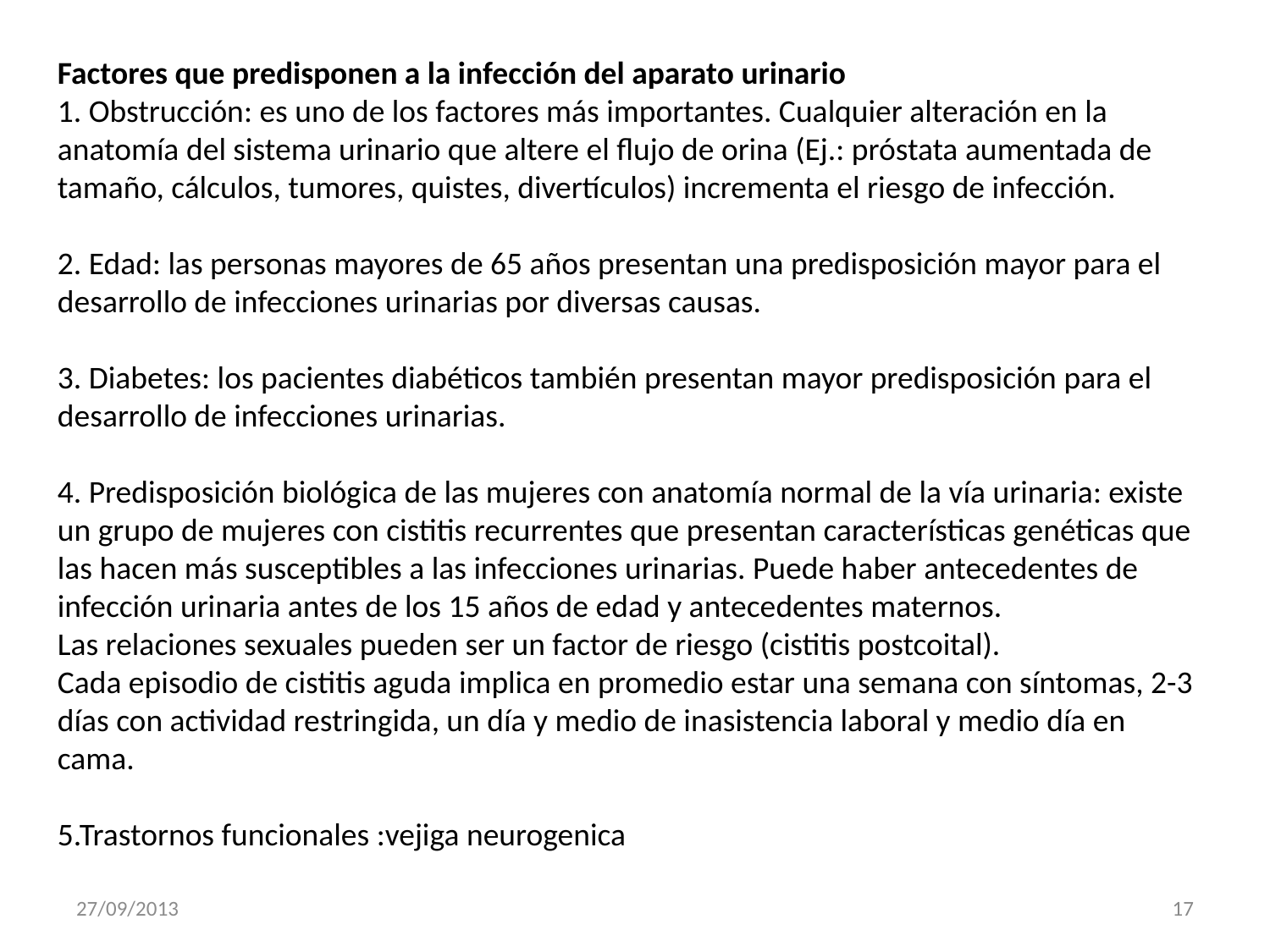

Factores que predisponen a la infección del aparato urinario
1. Obstrucción: es uno de los factores más importantes. Cualquier alteración en la anatomía del sistema urinario que altere el flujo de orina (Ej.: próstata aumentada de tamaño, cálculos, tumores, quistes, divertículos) incrementa el riesgo de infección.
2. Edad: las personas mayores de 65 años presentan una predisposición mayor para el desarrollo de infecciones urinarias por diversas causas.
3. Diabetes: los pacientes diabéticos también presentan mayor predisposición para el desarrollo de infecciones urinarias.
4. Predisposición biológica de las mujeres con anatomía normal de la vía urinaria: existe un grupo de mujeres con cistitis recurrentes que presentan características genéticas que las hacen más susceptibles a las infecciones urinarias. Puede haber antecedentes de infección urinaria antes de los 15 años de edad y antecedentes maternos.
Las relaciones sexuales pueden ser un factor de riesgo (cistitis postcoital).
Cada episodio de cistitis aguda implica en promedio estar una semana con síntomas, 2-3 días con actividad restringida, un día y medio de inasistencia laboral y medio día en cama.
5.Trastornos funcionales :vejiga neurogenica
27/09/2013
17